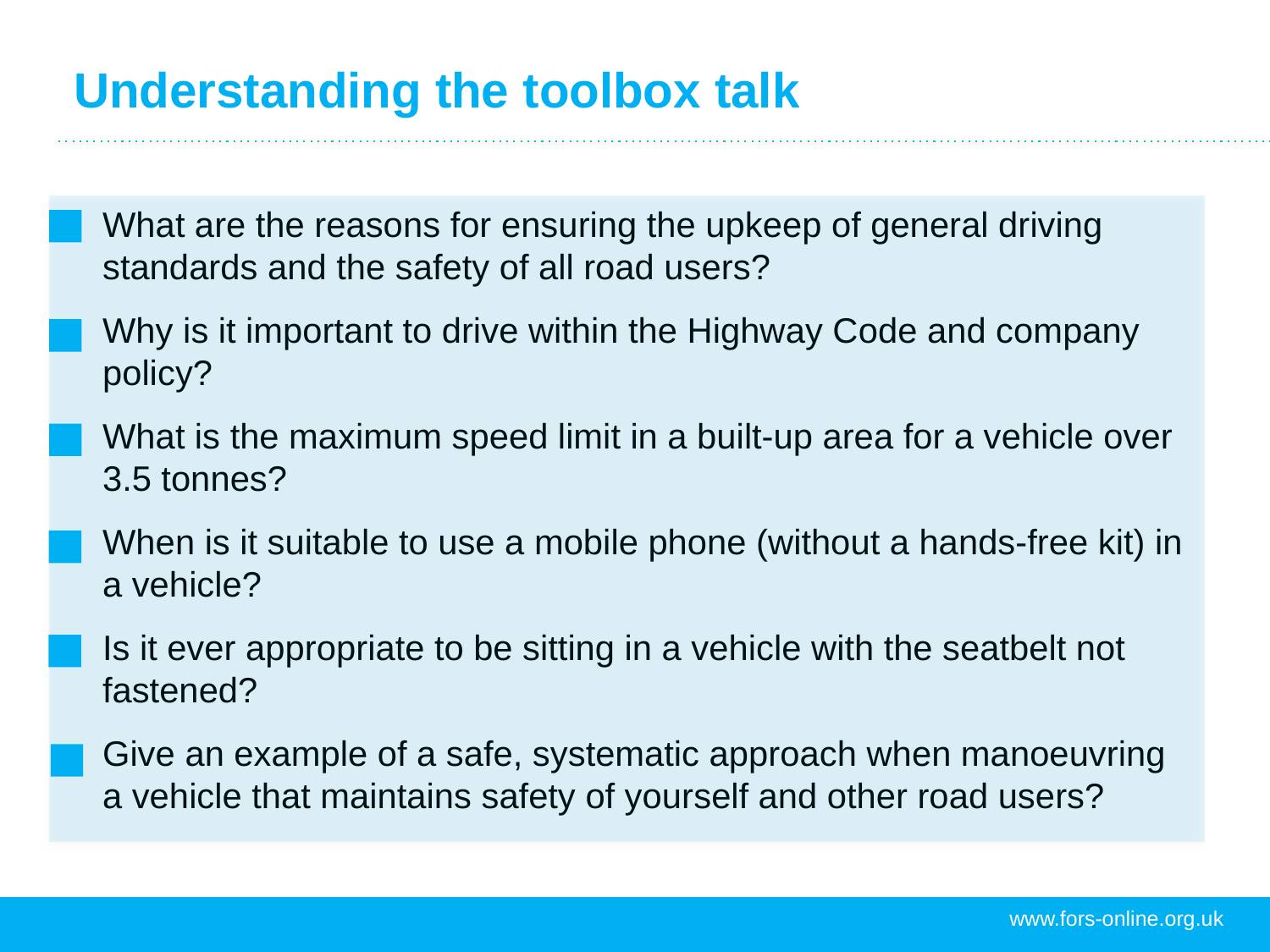

# Understanding the toolbox talk

What are the reasons for ensuring the upkeep of general driving standards and the safety of all road users?
Why is it important to drive within the Highway Code and company policy?
What is the maximum speed limit in a built-up area for a vehicle over 3.5 tonnes?
When is it suitable to use a mobile phone (without a hands-free kit) in a vehicle?
Is it ever appropriate to be sitting in a vehicle with the seatbelt not fastened?
Give an example of a safe, systematic approach when manoeuvring a vehicle that maintains safety of yourself and other road users?